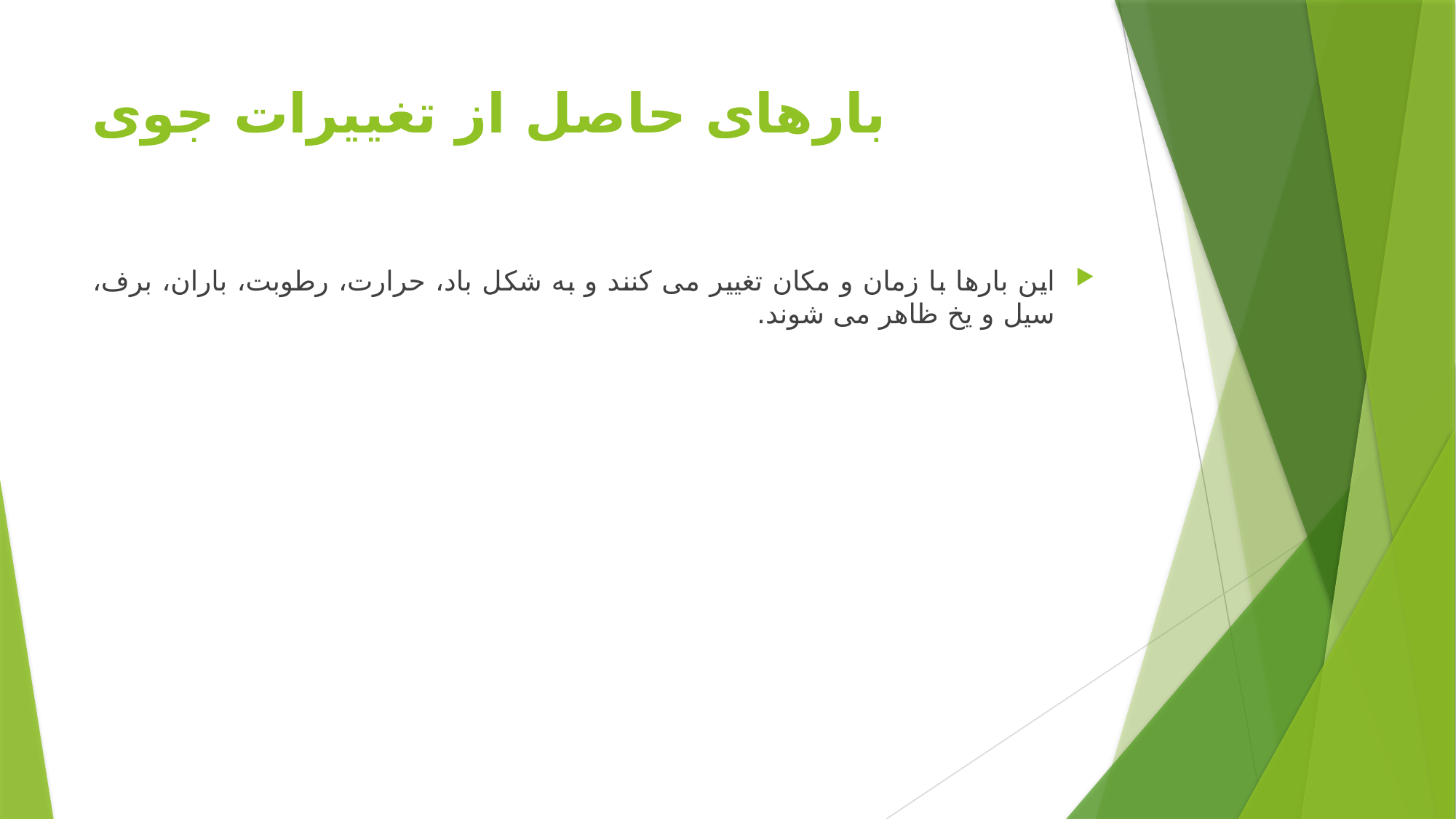

# بارهای حاصل از تغییرات جوی
این بارها با زمان و مکان تغییر می کنند و به شکل باد، حرارت، رطوبت، باران، برف، سیل و یخ ظاهر می شوند.